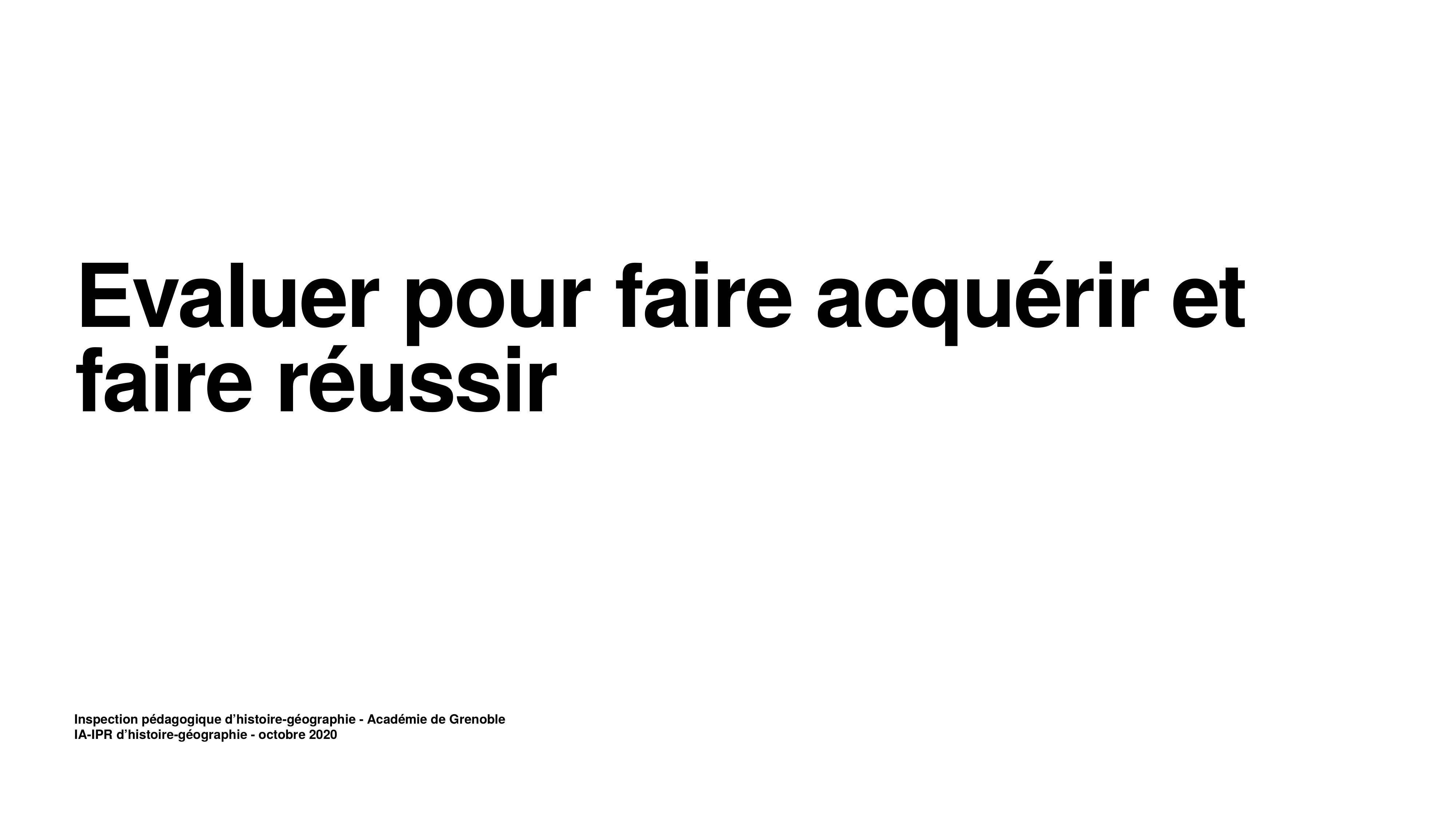

# Evaluer pour faire acquérir et faire réussir
Inspection pédagogique d’histoire-géographie - Académie de Grenoble
IA-IPR d’histoire-géographie - octobre 2020